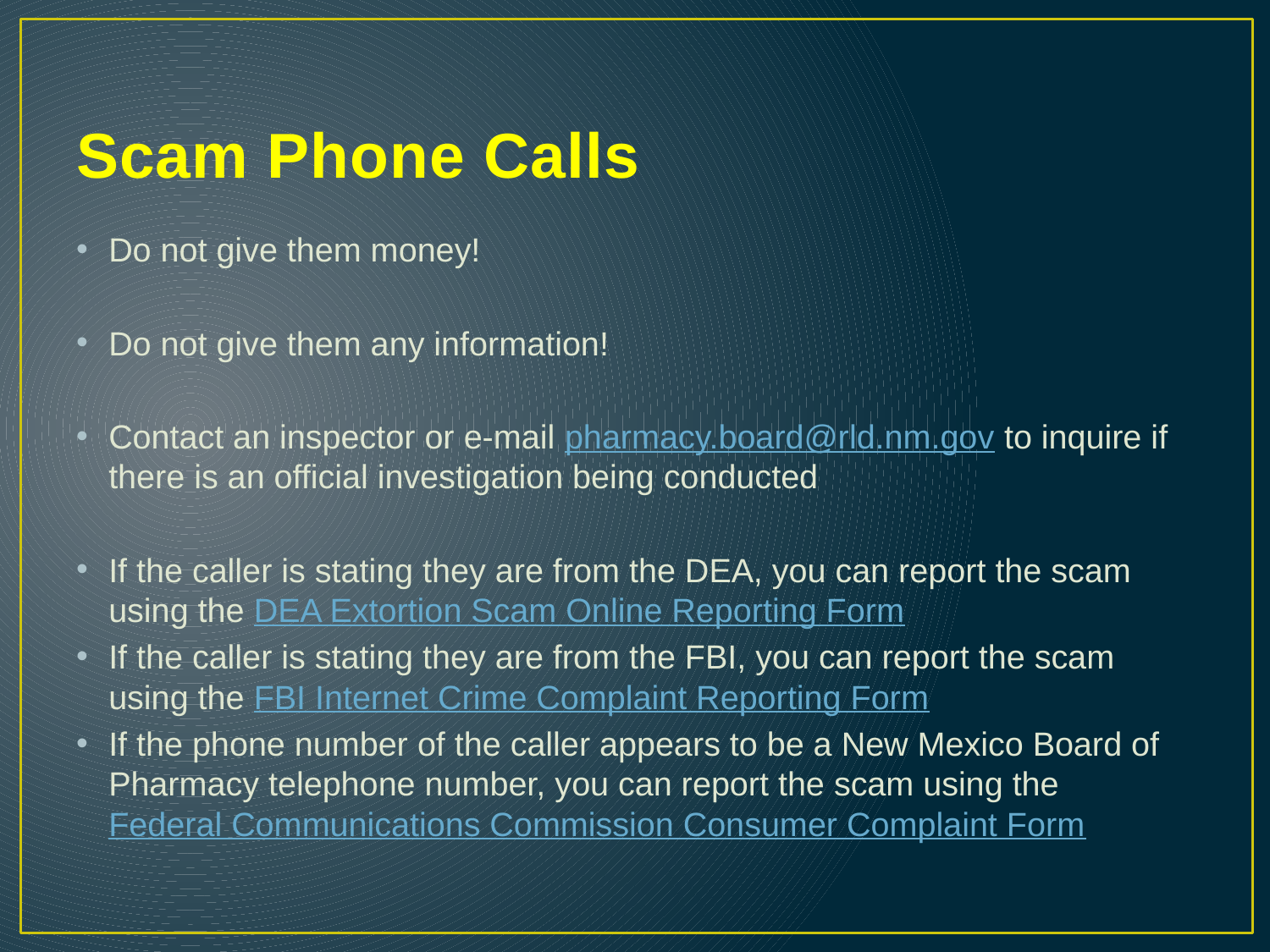

# Scam Phone Calls
Do not give them money!

Do not give them any information!

Contact an inspector or e-mail pharmacy.board@rld.nm.gov to inquire if there is an official investigation being conducted

If the caller is stating they are from the DEA, you can report the scam using the DEA Extortion Scam Online Reporting Form
If the caller is stating they are from the FBI, you can report the scam using the FBI Internet Crime Complaint Reporting Form
If the phone number of the caller appears to be a New Mexico Board of Pharmacy telephone number, you can report the scam using the Federal Communications Commission Consumer Complaint Form